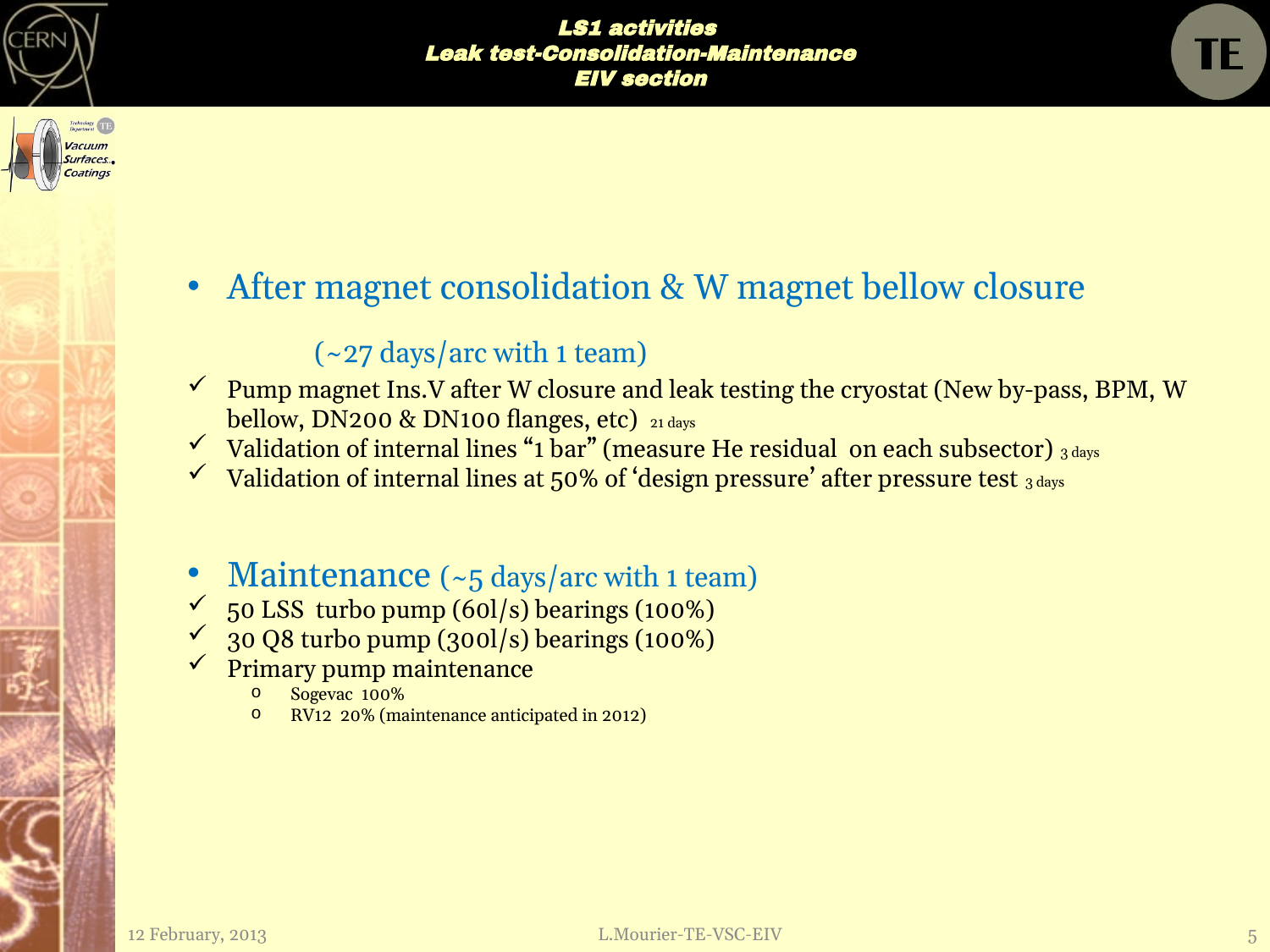

# LS1 activities Leak test-Consolidation-Maintenance EIV section
After magnet consolidation & W magnet bellow closure
	(~27 days/arc with 1 team)
Pump magnet Ins.V after W closure and leak testing the cryostat (New by-pass, BPM, W bellow, DN200 & DN100 flanges, etc)  21 days
Validation of internal lines “1 bar” (measure He residual  on each subsector) 3 days
Validation of internal lines at 50% of ‘design pressure’ after pressure test 3 days

Maintenance (~5 days/arc with 1 team)
50 LSS  turbo pump (60l/s) bearings (100%)
30 Q8 turbo pump (300l/s) bearings (100%)
Primary pump maintenance
Sogevac  100%
RV12  20% (maintenance anticipated in 2012)

12 February, 2013
L.Mourier-TE-VSC-EIV
5